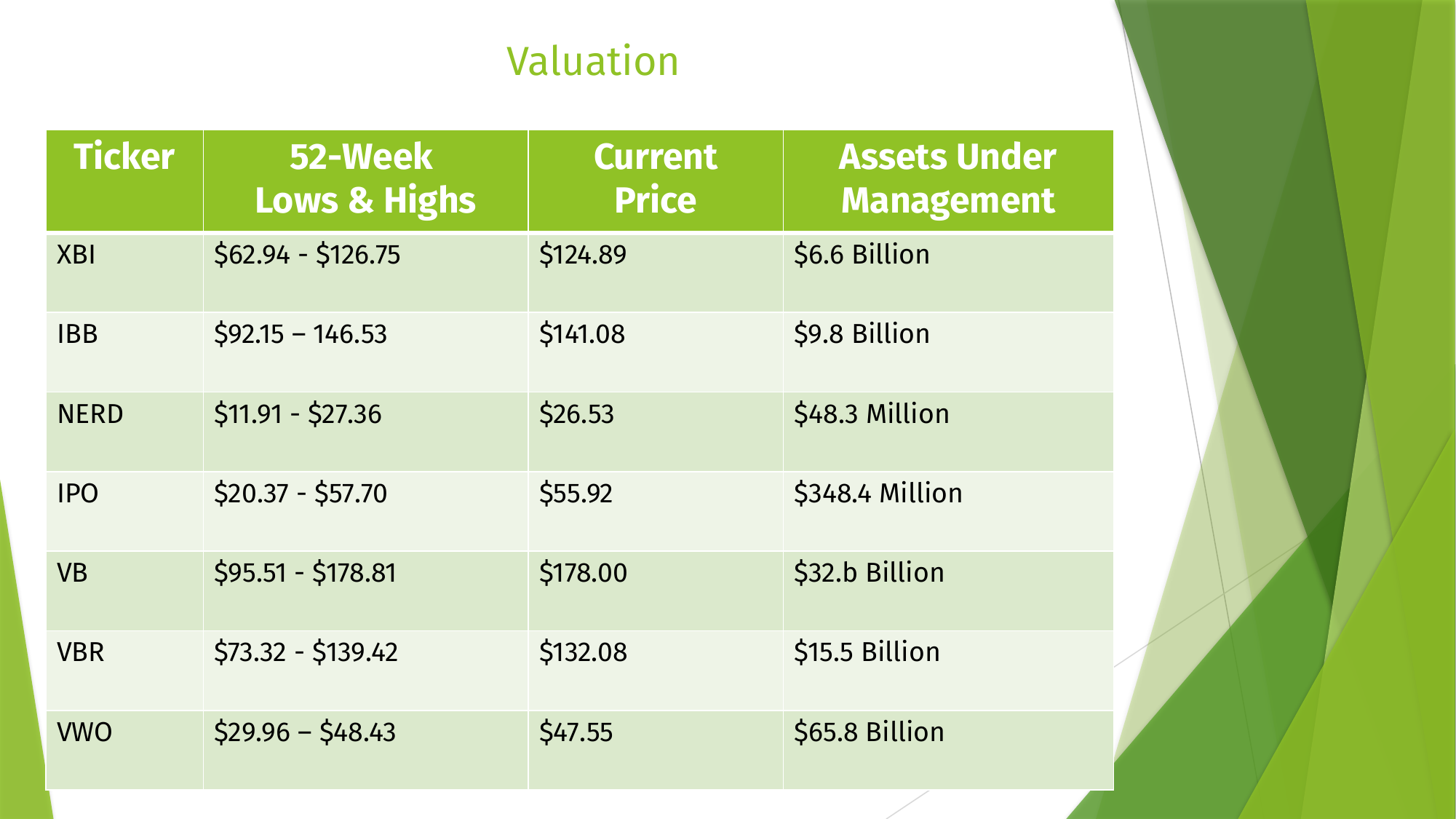

# Valuation
| Ticker | 52-Week Lows & Highs | Current Price | Assets Under Management |
| --- | --- | --- | --- |
| XBI | $62.94 - $126.75 | $124.89 | $6.6 Billion |
| IBB | $92.15 – 146.53 | $141.08 | $9.8 Billion |
| NERD | $11.91 - $27.36 | $26.53 | $48.3 Million |
| IPO | $20.37 - $57.70 | $55.92 | $348.4 Million |
| VB | $95.51 - $178.81 | $178.00 | $32.b Billion |
| VBR | $73.32 - $139.42 | $132.08 | $15.5 Billion |
| VWO | $29.96 – $48.43 | $47.55 | $65.8 Billion |